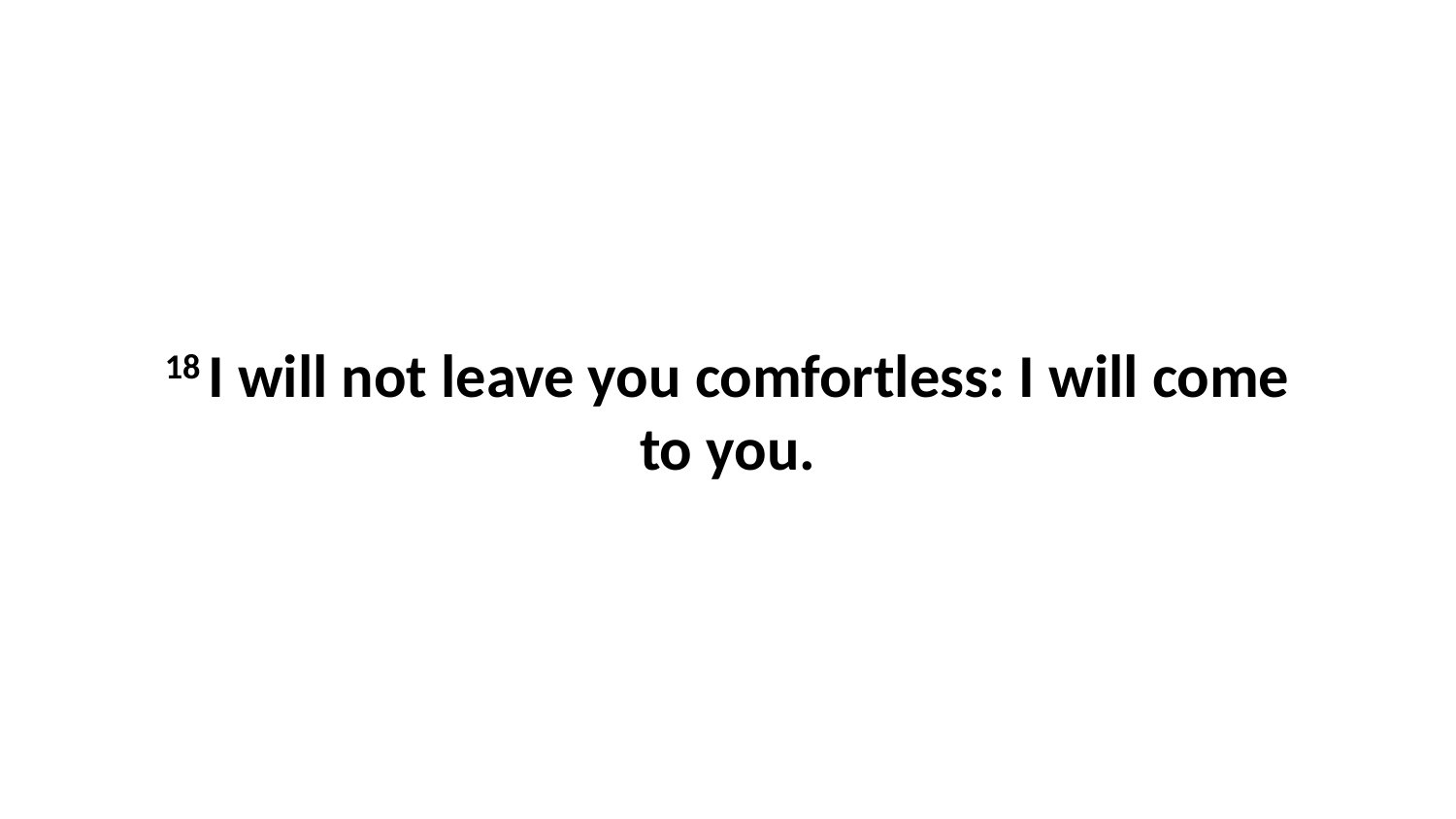

18 I will not leave you comfortless: I will come to you.